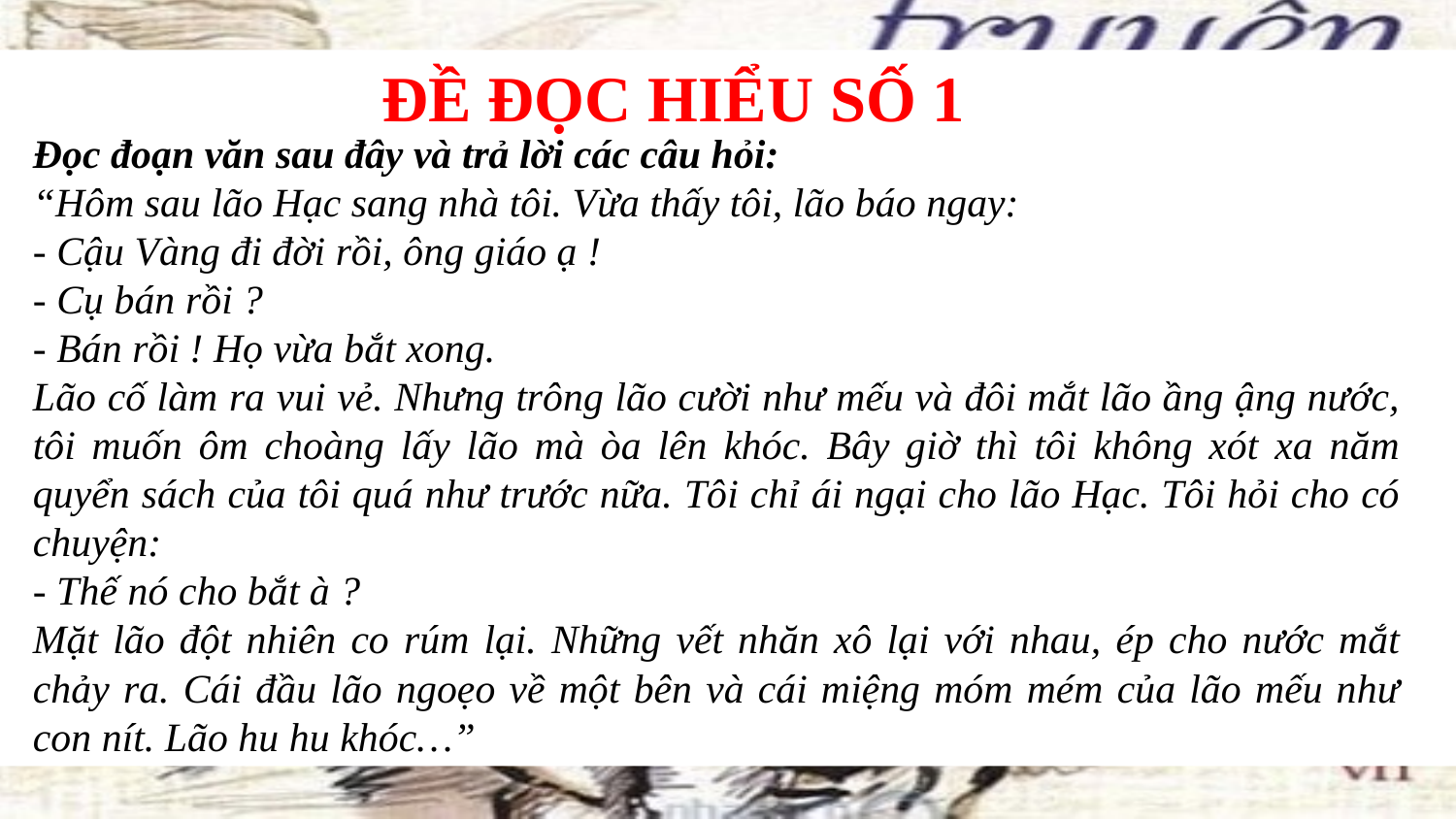

C
ĐỀ ĐỌC HIỂU SỐ 1
Đọc đoạn văn sau đây và trả lời các câu hỏi:
“Hôm sau lão Hạc sang nhà tôi. Vừa thấy tôi, lão báo ngay:
- Cậu Vàng đi đời rồi, ông giáo ạ !
- Cụ bán rồi ?
- Bán rồi ! Họ vừa bắt xong.
Lão cố làm ra vui vẻ. Nhưng trông lão cười như mếu và đôi mắt lão ầng ậng nước, tôi muốn ôm choàng lấy lão mà òa lên khóc. Bây giờ thì tôi không xót xa năm quyển sách của tôi quá như trước nữa. Tôi chỉ ái ngại cho lão Hạc. Tôi hỏi cho có chuyện:
- Thế nó cho bắt à ?
Mặt lão đột nhiên co rúm lại. Những vết nhăn xô lại với nhau, ép cho nước mắt chảy ra. Cái đầu lão ngoẹo về một bên và cái miệng móm mém của lão mếu như con nít. Lão hu hu khóc…”